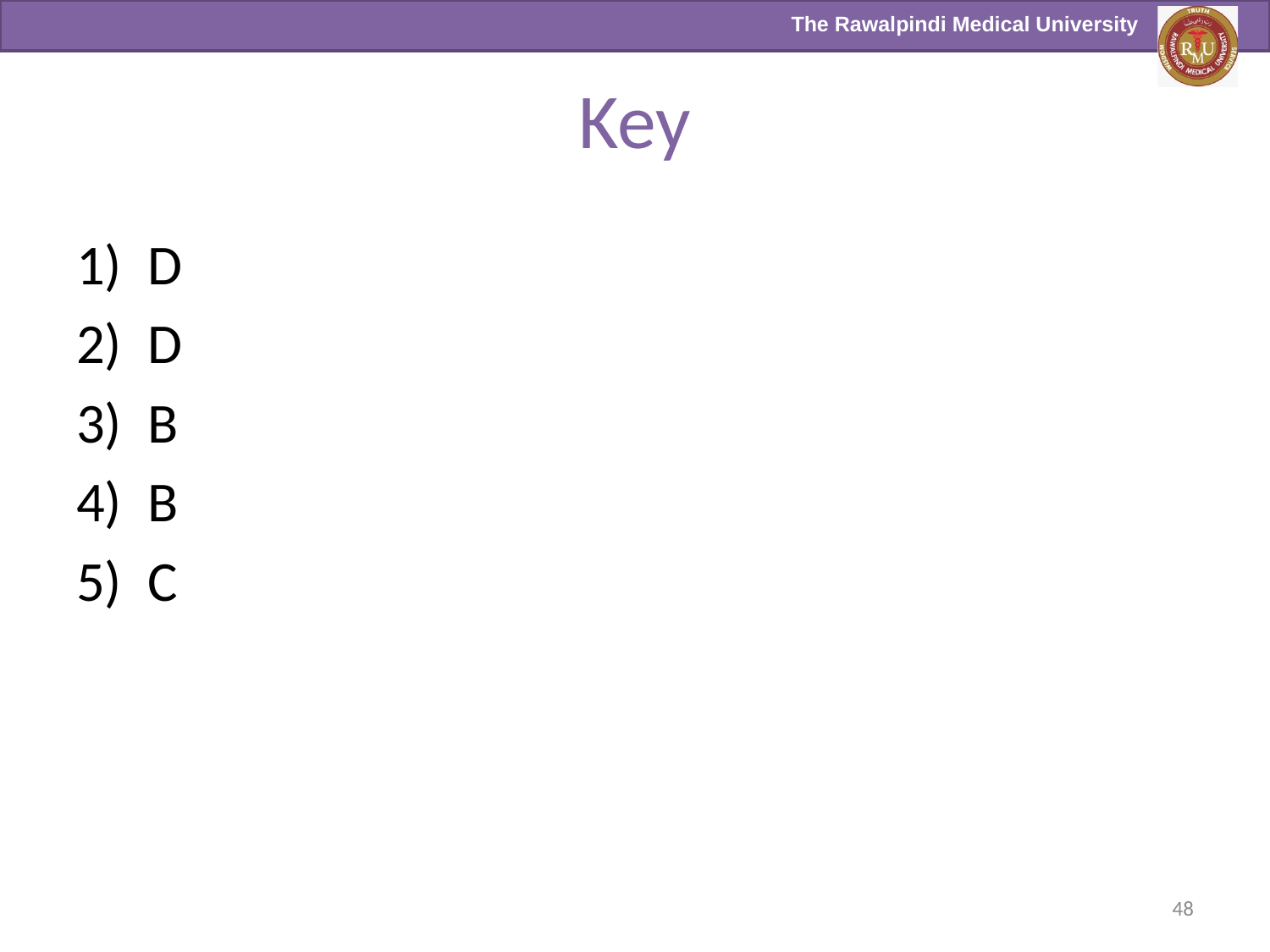

# Key
D
D
B
B
C

48